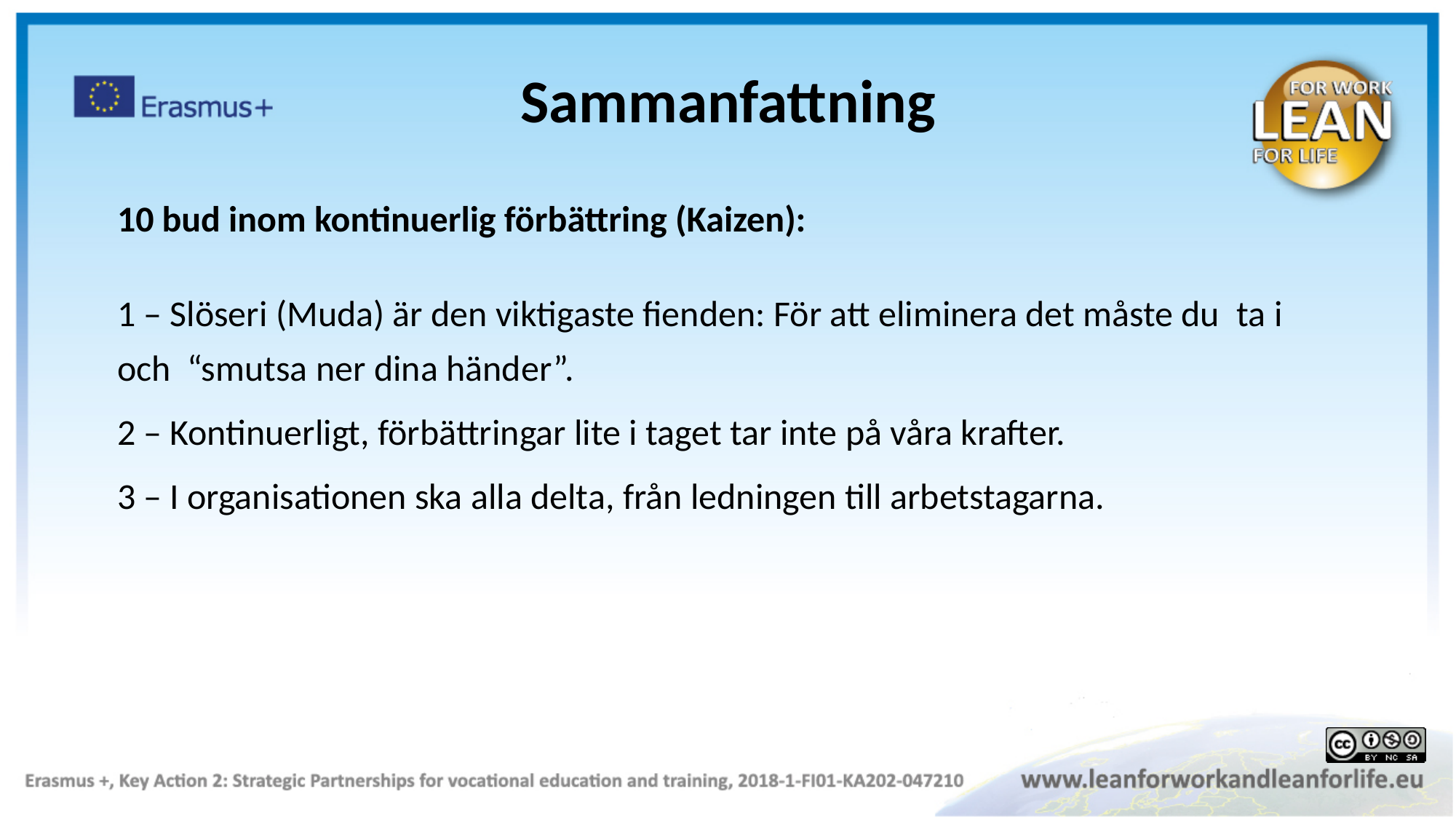

Sammanfattning
10 bud inom kontinuerlig förbättring (Kaizen):

1 – Slöseri (Muda) är den viktigaste fienden: För att eliminera det måste du  ta i och  “smutsa ner dina händer”.
2 – Kontinuerligt, förbättringar lite i taget tar inte på våra krafter.
3 – I organisationen ska alla delta, från ledningen till arbetstagarna.